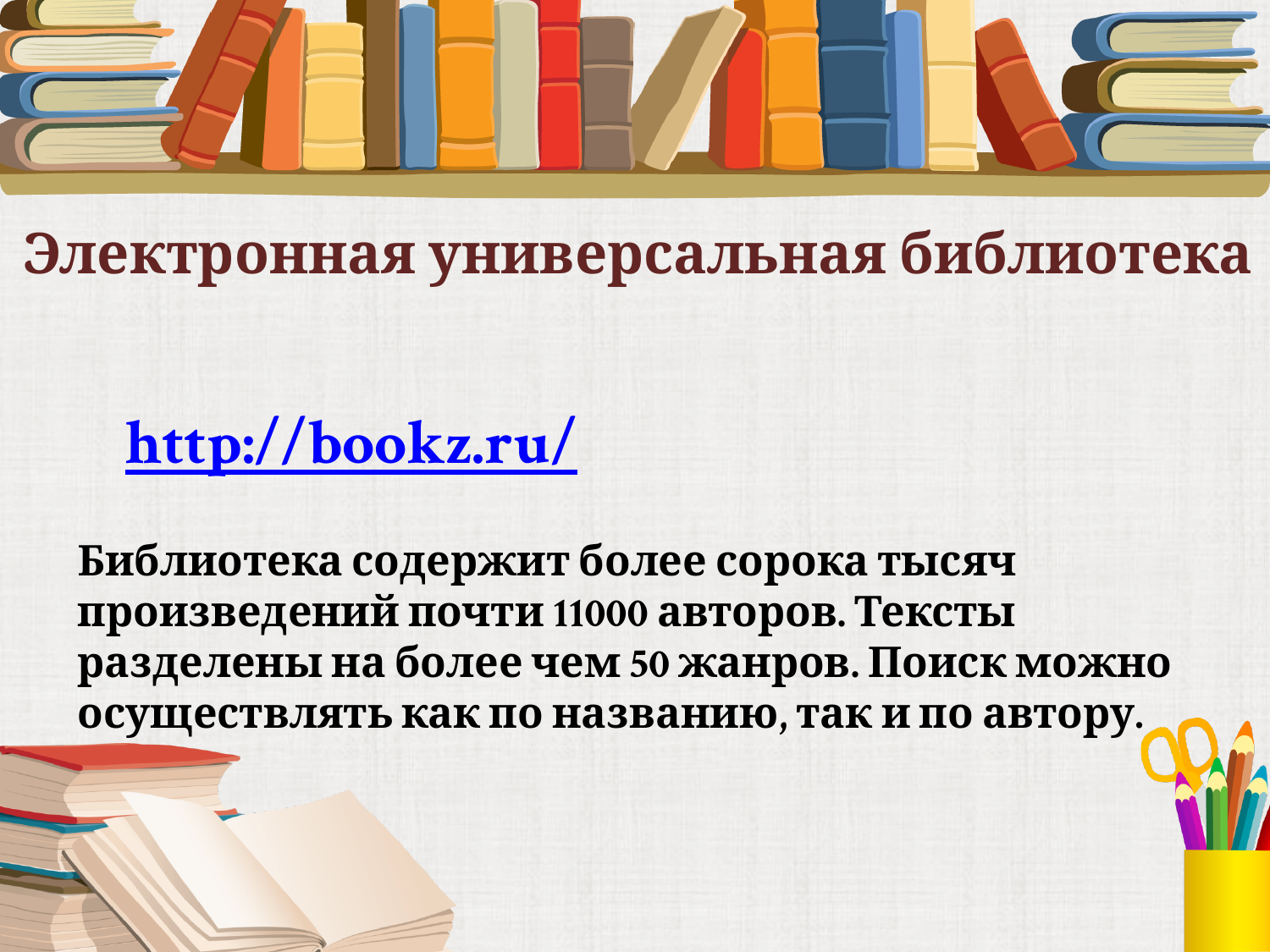

# Электронная универсальная библиотека
http://bookz.ru/

Библиотека содержит более сорока тысяч произведений почти 11000 авторов. Тексты разделены на более чем 50 жанров. Поиск можно осуществлять как по названию, так и по автору.